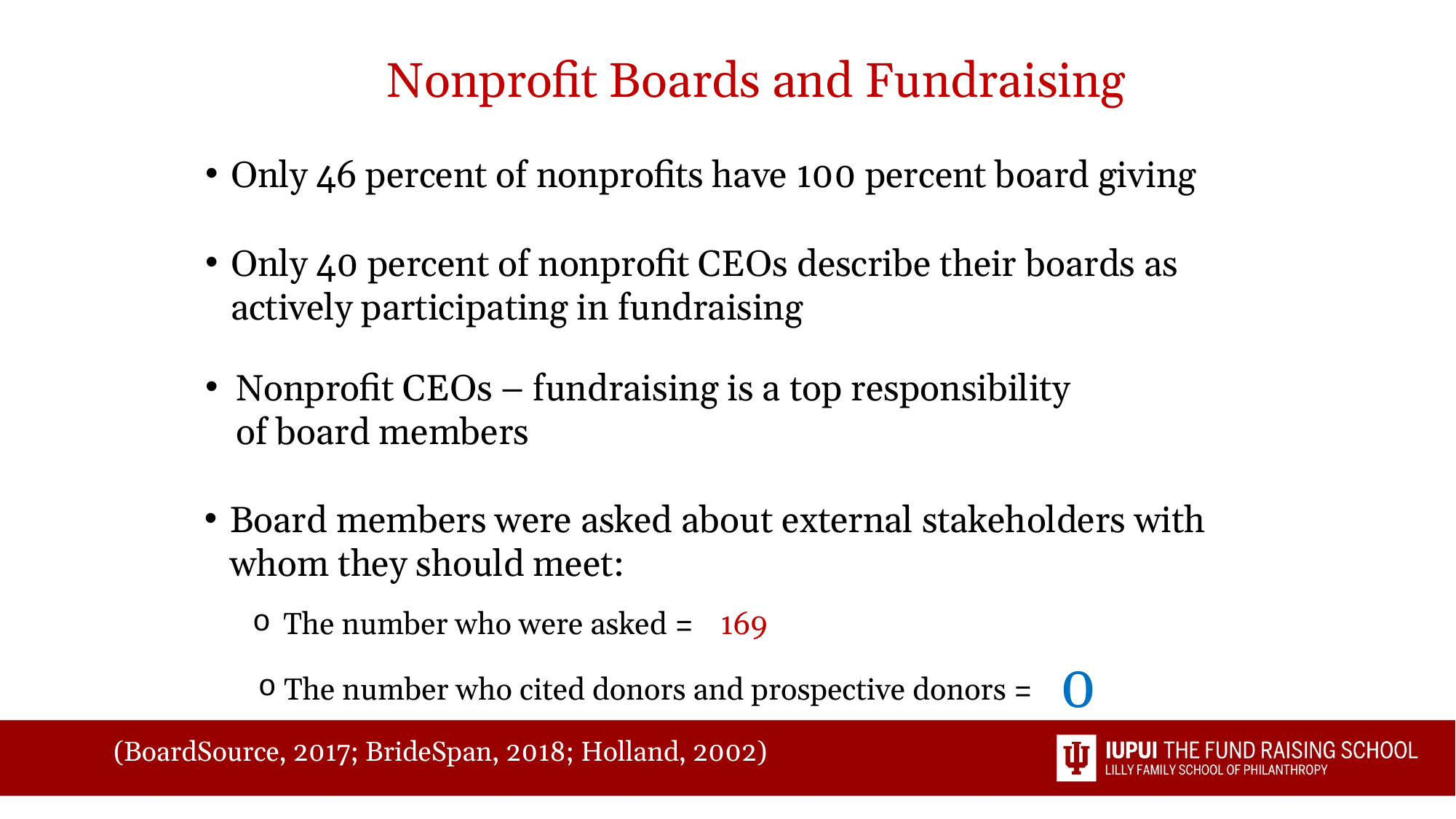

Nonprofit Boards and Fundraising
Only 46 percent of nonprofits have 100 percent board giving
Only 40 percent of nonprofit CEOs describe their boards as actively participating in fundraising
Nonprofit CEOs – fundraising is a top responsibility of board members
Board members were asked about external stakeholders with whom they should meet:
The number who were asked =
169
0
The number who cited donors and prospective donors =
(BoardSource, 2017; BrideSpan, 2018; Holland, 2002)